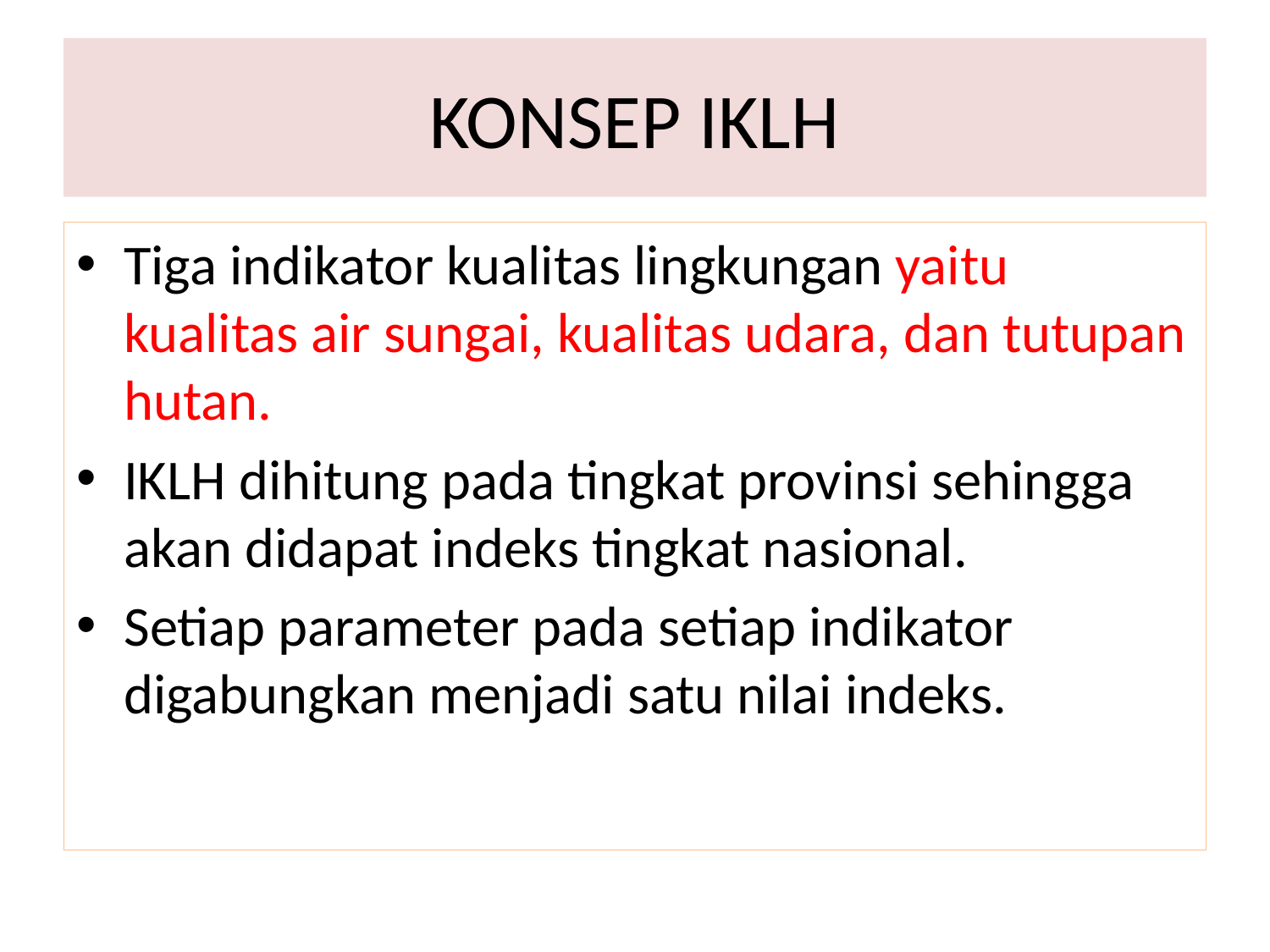

# KONSEP IKLH
Tiga indikator kualitas lingkungan yaitu kualitas air sungai, kualitas udara, dan tutupan hutan.
IKLH dihitung pada tingkat provinsi sehingga akan didapat indeks tingkat nasional.
Setiap parameter pada setiap indikator digabungkan menjadi satu nilai indeks.